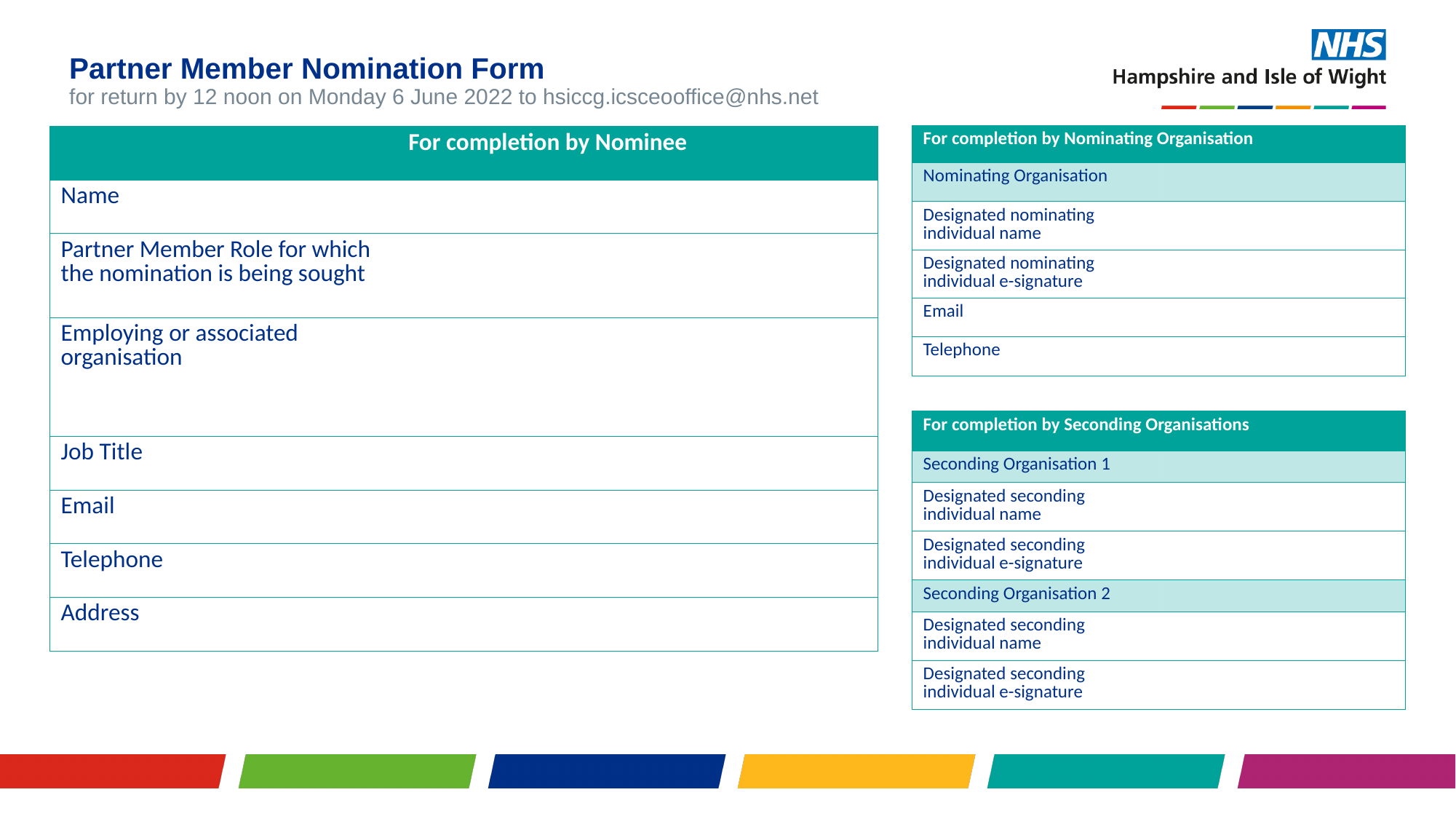

# Partner Member Nomination Form for return by 12 noon on Monday 6 June 2022 to hsiccg.icsceooffice@nhs.net
| For completion by Nominating Organisation | For completion by Nominating Organisation |
| --- | --- |
| Nominating Organisation |  |
| Designated nominating individual name |  |
| Designated nominating individual e-signature |  |
| Email |  |
| Telephone |  |
|  | For completion by Nominee |
| --- | --- |
| Name |  |
| Partner Member Role for which the nomination is being sought |  |
| Employing or associated organisation |  |
| Job Title |  |
| Email |  |
| Telephone |  |
| Address |  |
| For completion by Seconding Organisations | For completion by Seconding Organisations |
| --- | --- |
| Seconding Organisation 1 |  |
| Designated seconding individual name |  |
| Designated seconding individual e-signature |  |
| Seconding Organisation 2 |  |
| Designated seconding individual name |  |
| Designated seconding individual e-signature |  |